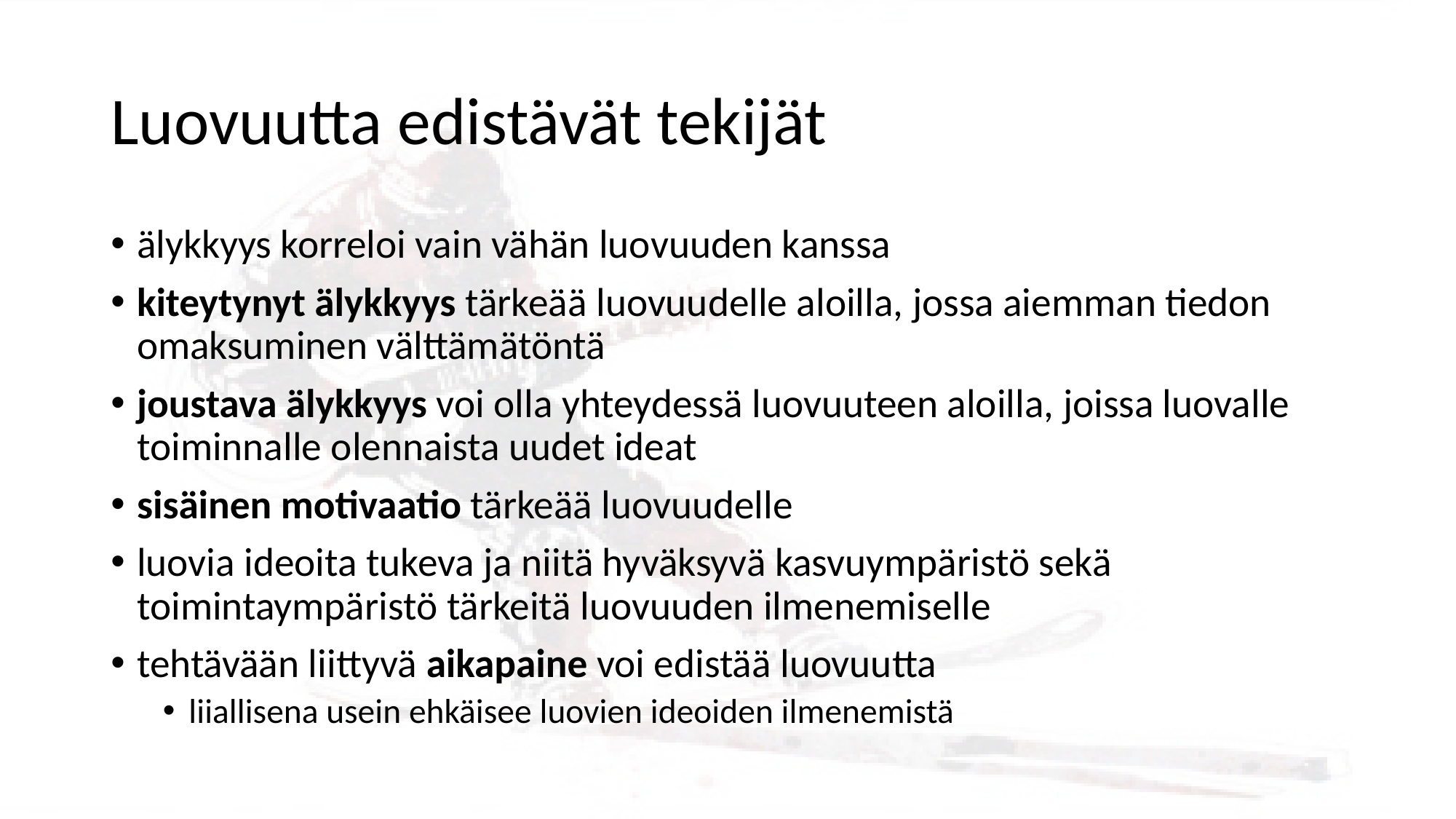

# Luovuutta edistävät tekijät
älykkyys korreloi vain vähän luovuuden kanssa
kiteytynyt älykkyys tärkeää luovuudelle aloilla, jossa aiemman tiedon omaksuminen välttämätöntä
joustava älykkyys voi olla yhteydessä luovuuteen aloilla, joissa luovalle toiminnalle olennaista uudet ideat
sisäinen motivaatio tärkeää luovuudelle
luovia ideoita tukeva ja niitä hyväksyvä kasvuympäristö sekä toimintaympäristö tärkeitä luovuuden ilmenemiselle
tehtävään liittyvä aikapaine voi edistää luovuutta
liiallisena usein ehkäisee luovien ideoiden ilmenemistä